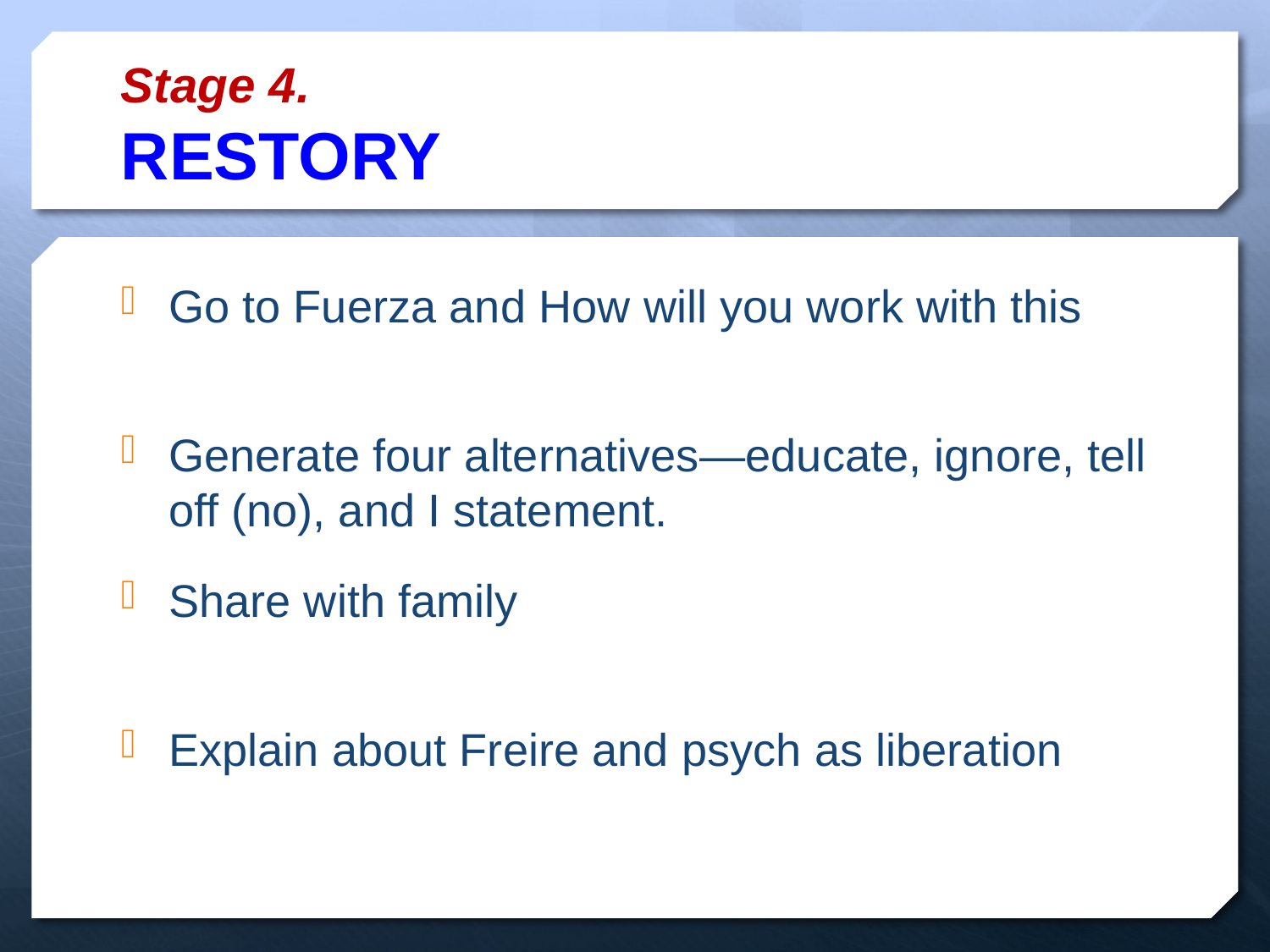

# Stage 4. RESTORY
Go to Fuerza and How will you work with this

Generate four alternatives—educate, ignore, tell off (no), and I statement.
Share with family

Explain about Freire and psych as liberation